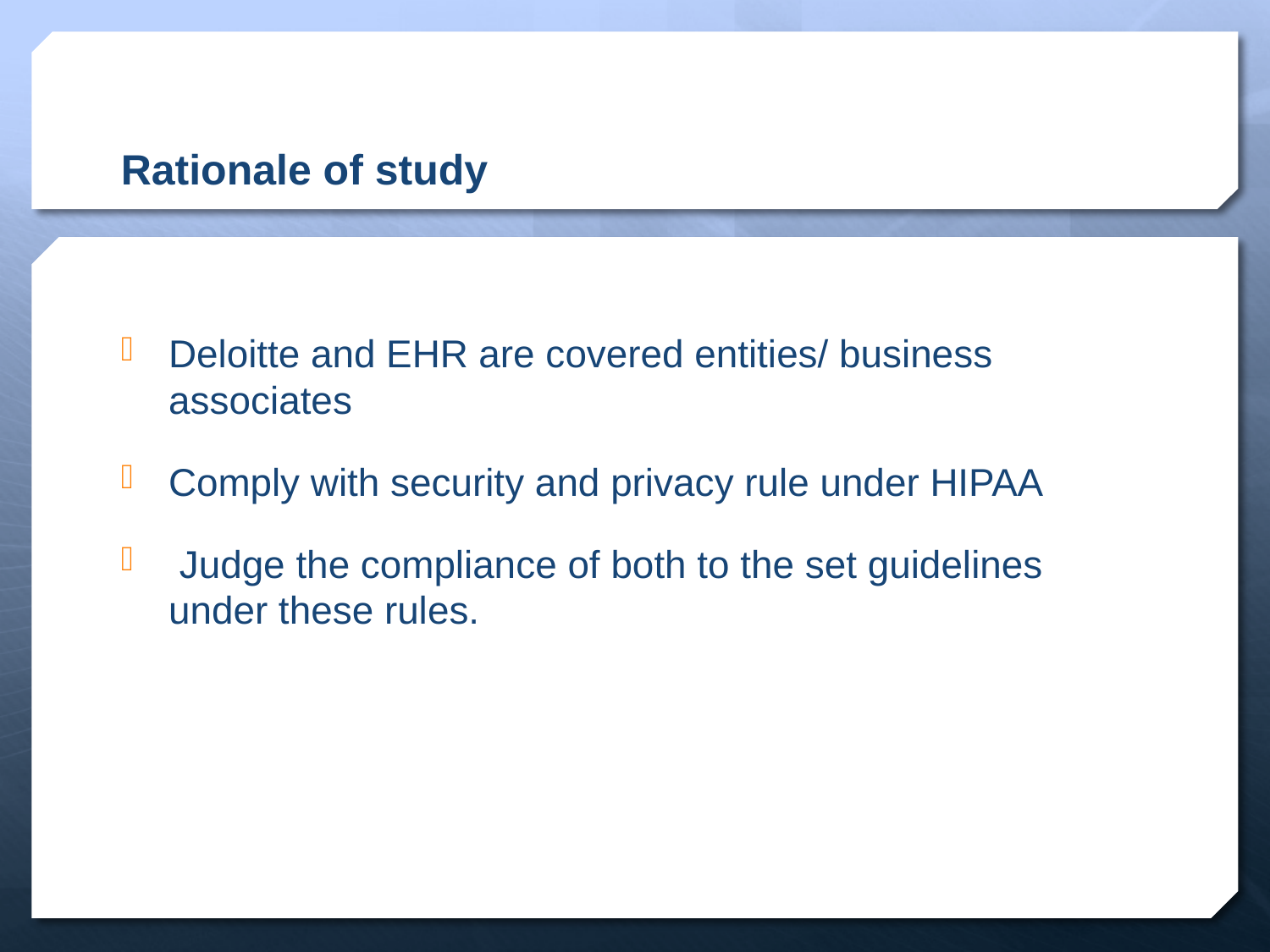

# Rationale of study
Deloitte and EHR are covered entities/ business associates
Comply with security and privacy rule under HIPAA
 Judge the compliance of both to the set guidelines under these rules.